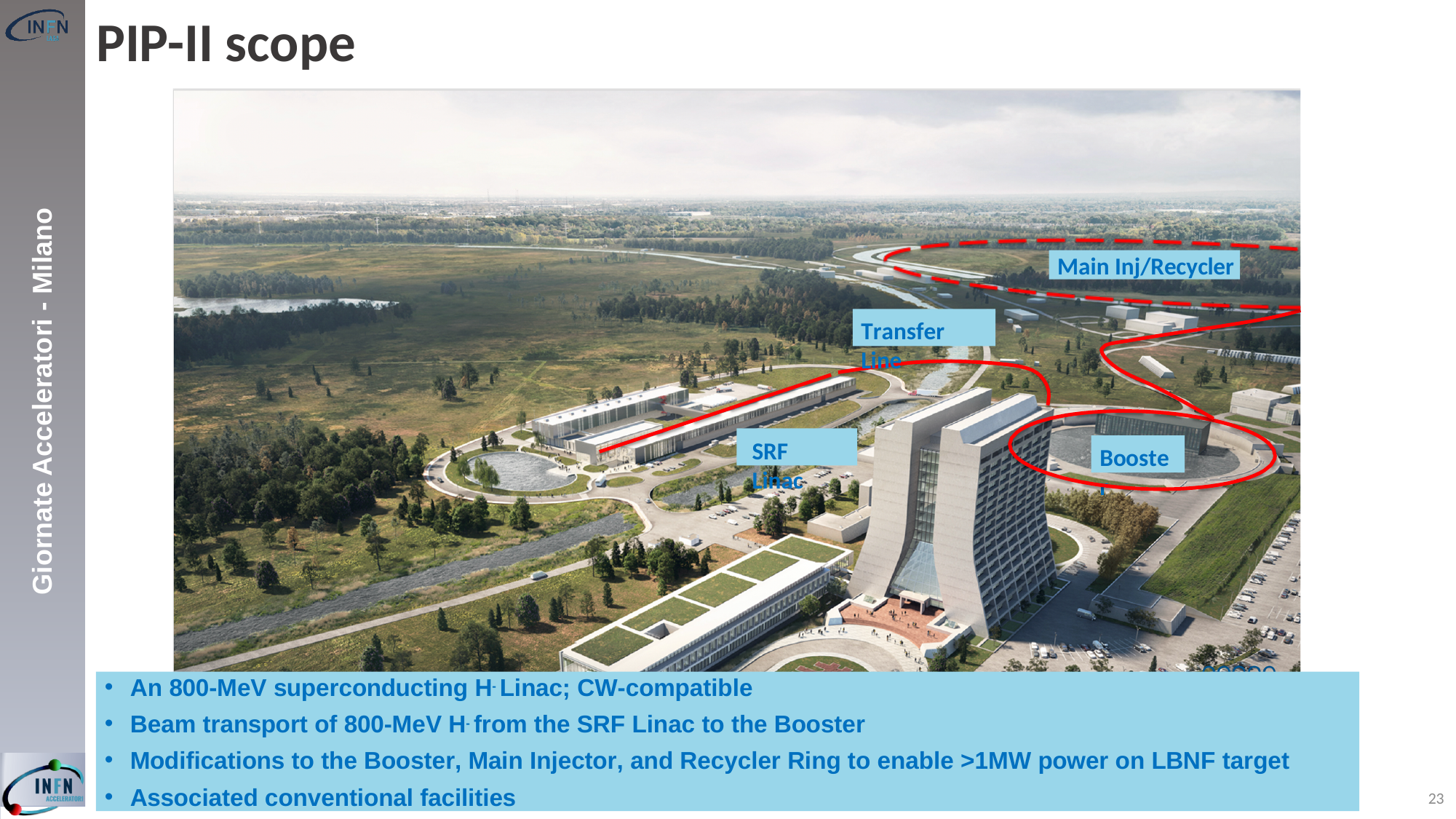

# PIP-II scope

Main Inj/Recycler

Transfer Line

SRF Linac

Booster

An 800-MeV superconducting H- Linac; CW-compatible
Beam transport of 800-MeV H- from the SRF Linac to the Booster
Modifications to the Booster, Main Injector, and Recycler Ring to enable >1MW power on LBNF target
Associated conventional facilities
23